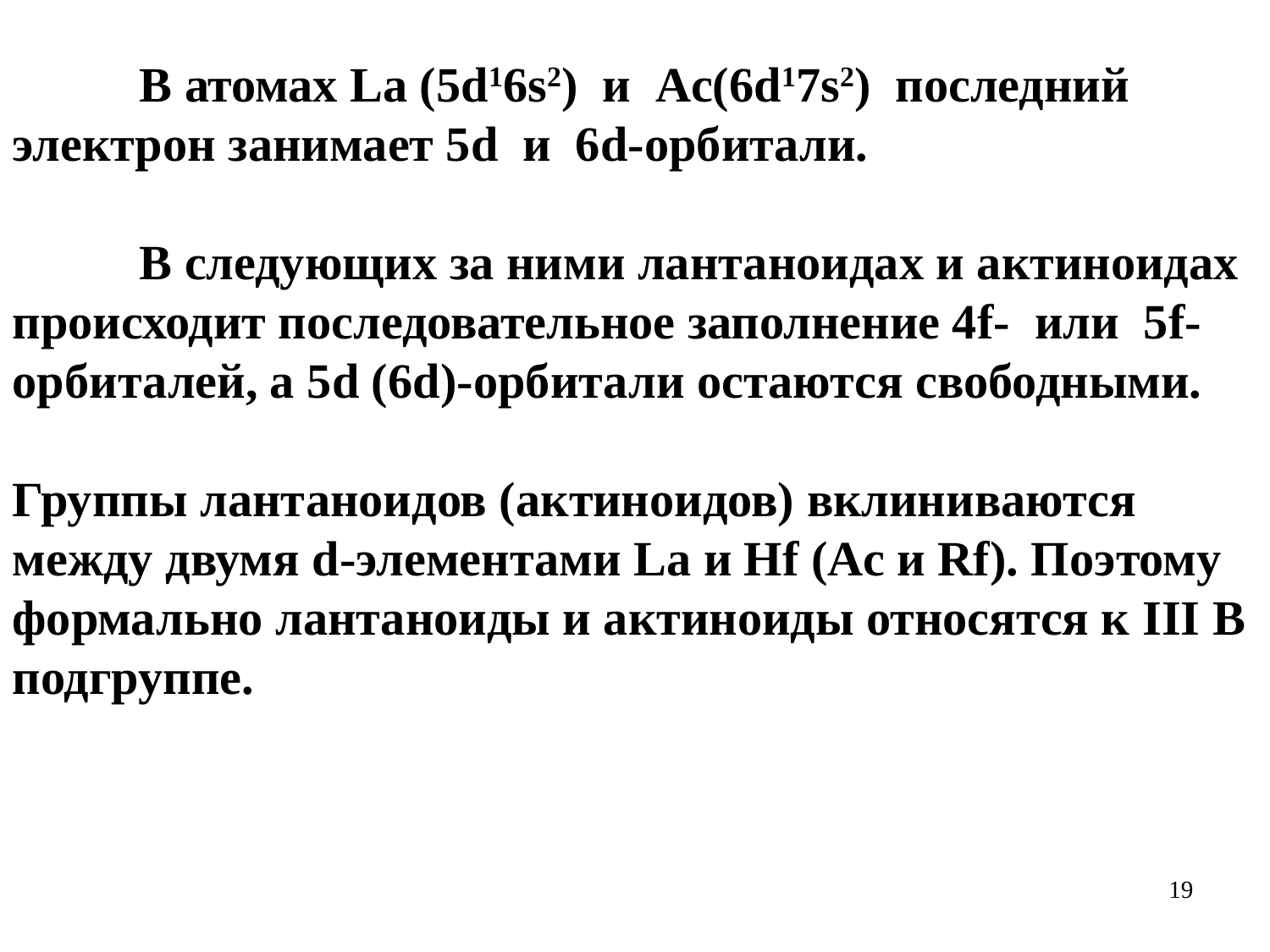

В атомах La (5d16s2)  и  Ac(6d17s2)  последний электрон занимает 5d  и  6d-орбитали.

	В следующих за ними лантаноидах и актиноидах происходит последовательное заполнение 4f-  или  5f-орбиталей, а 5d (6d)-орбитали остаются свободными.

Группы лантаноидов (актиноидов) вклиниваются между двумя d-элементами La и Hf (Ac и Rf). Поэтому формально лантаноиды и актиноиды относятся к III В подгруппе.
19